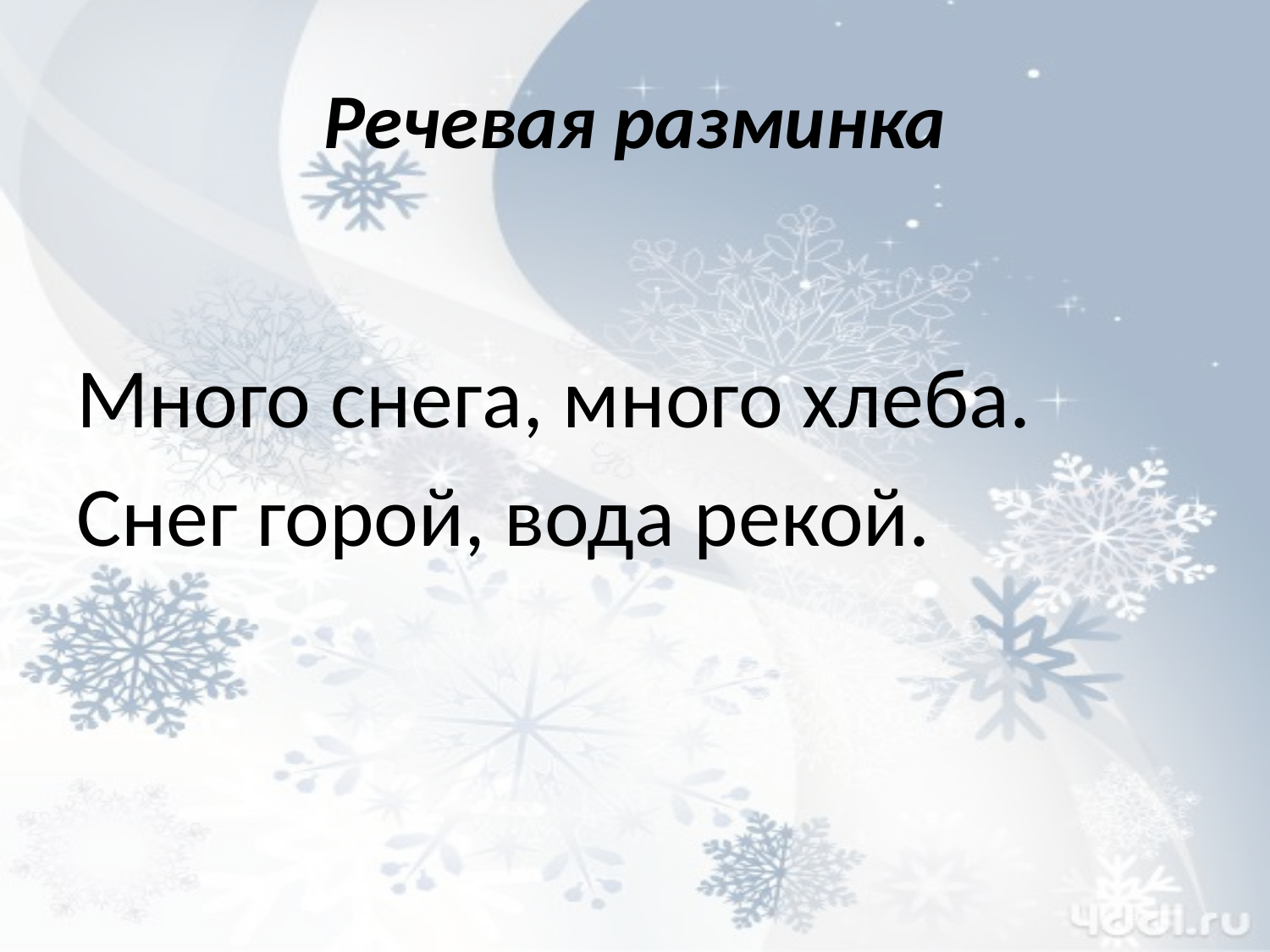

# Речевая разминка
Много снега, много хлеба.
Снег горой, вода рекой.